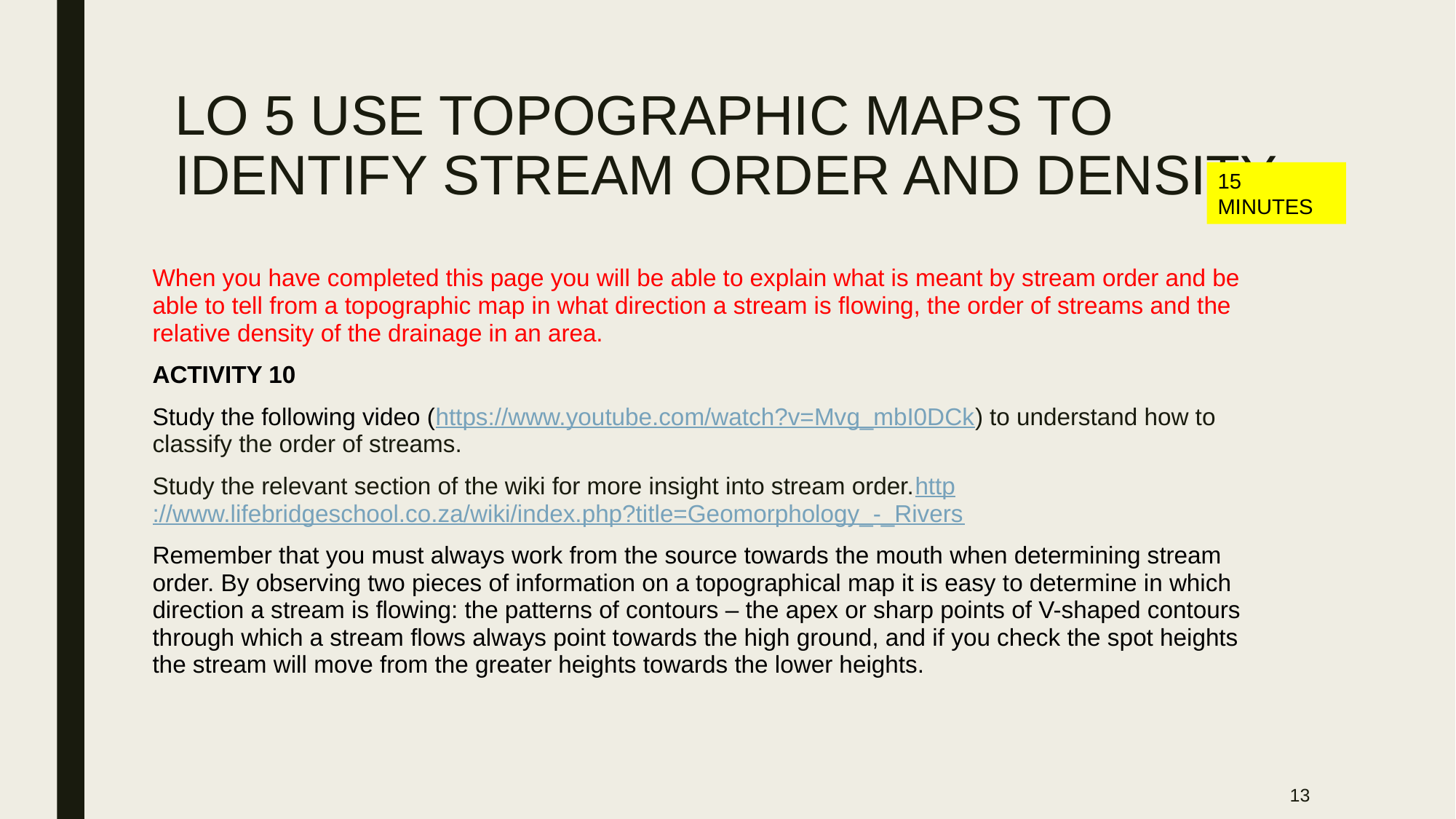

# LO 5 USE TOPOGRAPHIC MAPS TO IDENTIFY STREAM ORDER AND DENSITY
15 MINUTES
When you have completed this page you will be able to explain what is meant by stream order and be able to tell from a topographic map in what direction a stream is flowing, the order of streams and the relative density of the drainage in an area.
ACTIVITY 10
Study the following video (https://www.youtube.com/watch?v=Mvg_mbI0DCk) to understand how to classify the order of streams.
Study the relevant section of the wiki for more insight into stream order.http://www.lifebridgeschool.co.za/wiki/index.php?title=Geomorphology_-_Rivers
Remember that you must always work from the source towards the mouth when determining stream order. By observing two pieces of information on a topographical map it is easy to determine in which direction a stream is flowing: the patterns of contours – the apex or sharp points of V-shaped contours through which a stream flows always point towards the high ground, and if you check the spot heights the stream will move from the greater heights towards the lower heights.
13